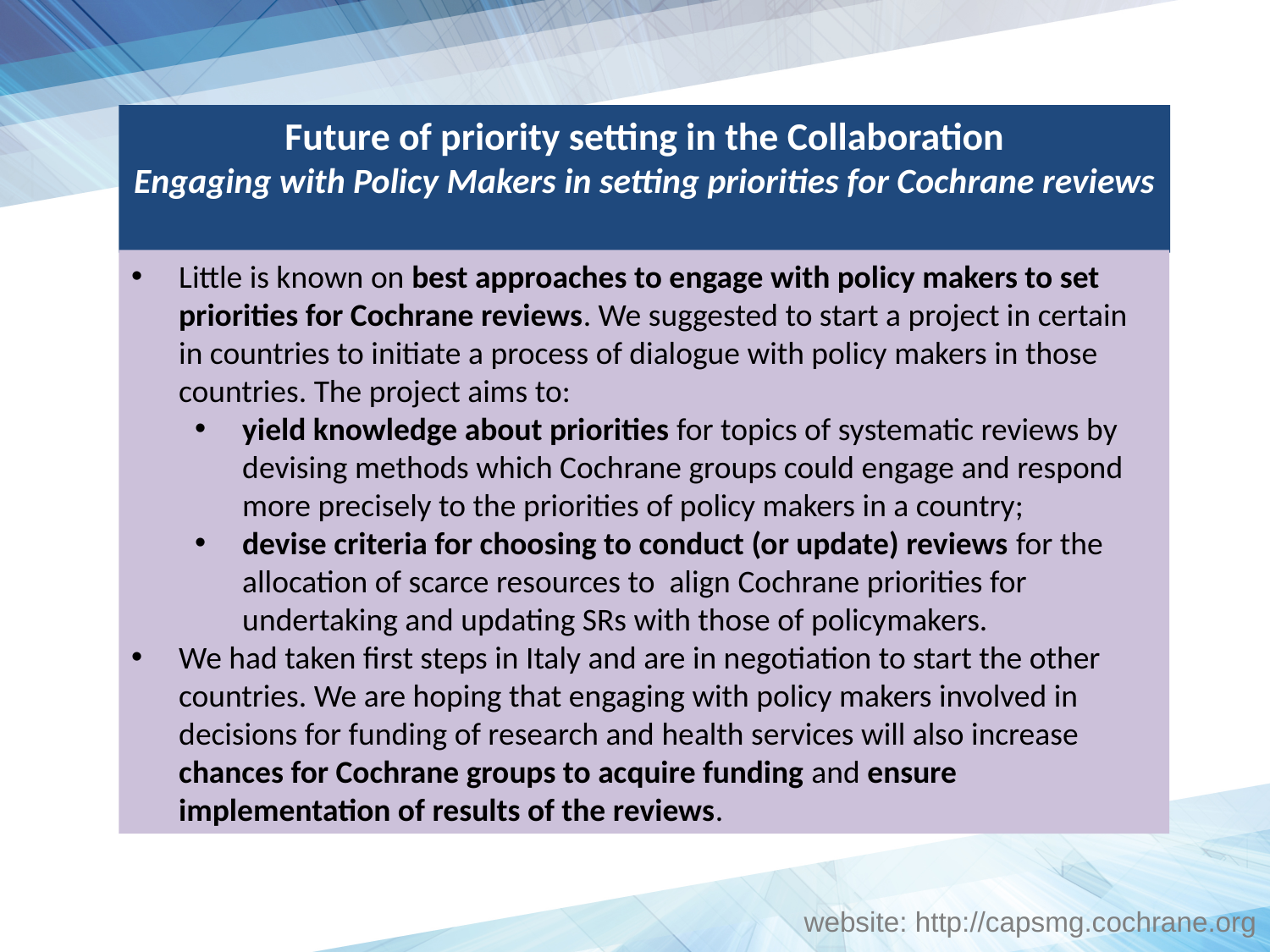

Future of priority setting in the Collaboration
Engaging with Policy Makers in setting priorities for Cochrane reviews

Little is known on best approaches to engage with policy makers to set priorities for Cochrane reviews. We suggested to start a project in certain in countries to initiate a process of dialogue with policy makers in those countries. The project aims to:
yield knowledge about priorities for topics of systematic reviews by devising methods which Cochrane groups could engage and respond more precisely to the priorities of policy makers in a country;
devise criteria for choosing to conduct (or update) reviews for the allocation of scarce resources to  align Cochrane priorities for undertaking and updating SRs with those of policymakers.
We had taken first steps in Italy and are in negotiation to start the other countries. We are hoping that engaging with policy makers involved in decisions for funding of research and health services will also increase chances for Cochrane groups to acquire funding and ensure implementation of results of the reviews.
website: http://capsmg.cochrane.org